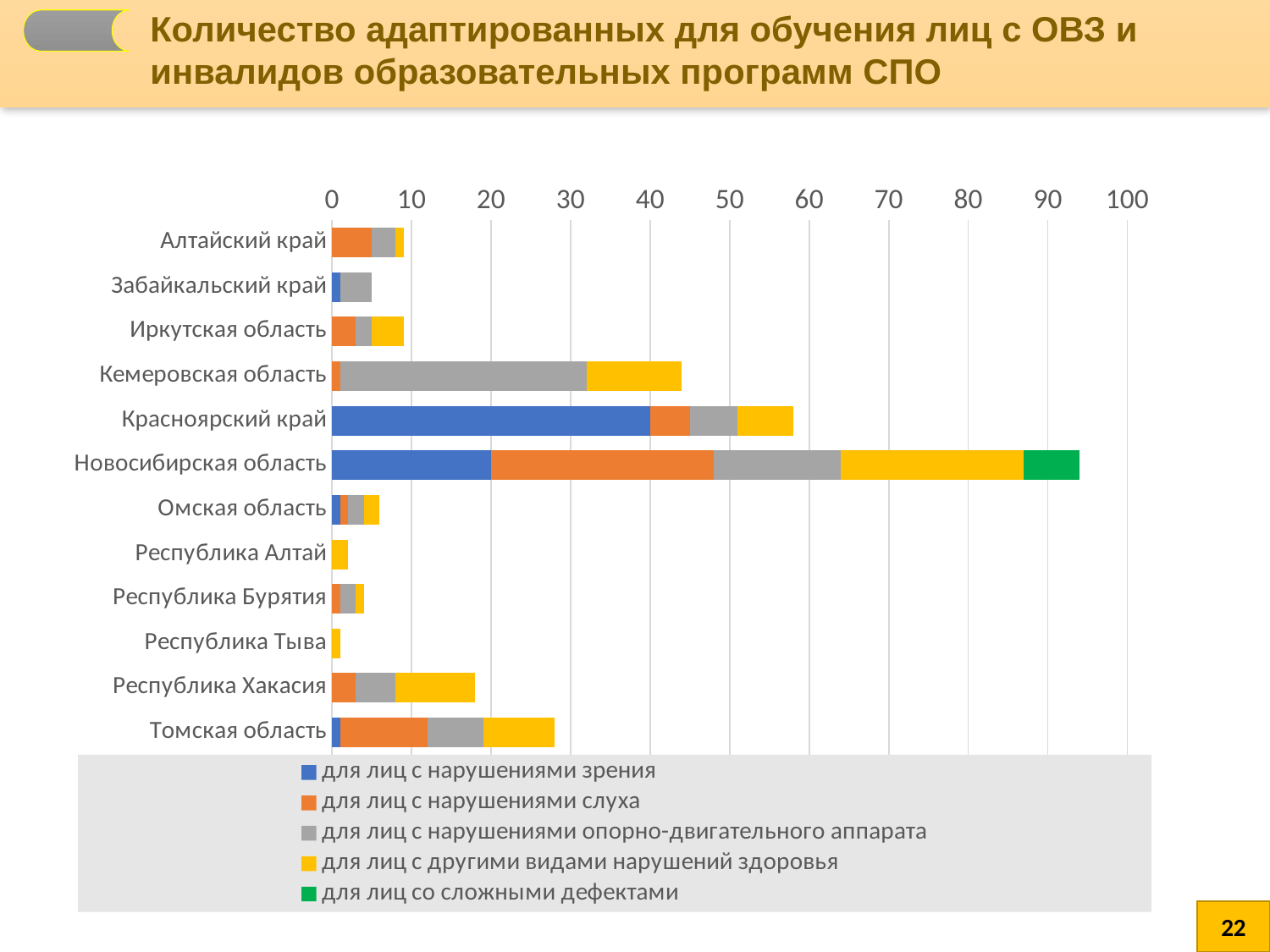

Количество адаптированных для обучения лиц с ОВЗ и инвалидов образовательных программ СПО

### Chart

| Category | для лиц с нарушениями зрения | для лиц с нарушениями слуха | для лиц с нарушениями опорно-двигательного аппарата | для лиц с другими видами нарушений здоровья | для лиц со сложными дефектами |
|---|---|---|---|---|---|
| Алтайский край | 0.0 | 5.0 | 3.0 | 1.0 | 0.0 |
| Забайкальский край | 1.0 | 0.0 | 4.0 | 0.0 | 0.0 |
| Иркутская область | 0.0 | 3.0 | 2.0 | 4.0 | 0.0 |
| Кемеровская область | 0.0 | 1.0 | 31.0 | 12.0 | 0.0 |
| Красноярский край | 40.0 | 5.0 | 6.0 | 7.0 | 0.0 |
| Новосибирская область | 20.0 | 28.0 | 16.0 | 23.0 | 7.0 |
| Омская область | 1.0 | 1.0 | 2.0 | 2.0 | 0.0 |
| Республика Алтай | 0.0 | 0.0 | 0.0 | 2.0 | 0.0 |
| Республика Бурятия | 0.0 | 1.0 | 2.0 | 1.0 | 0.0 |
| Республика Тыва | 0.0 | 0.0 | 0.0 | 1.0 | 0.0 |
| Республика Хакасия | 0.0 | 3.0 | 5.0 | 10.0 | 0.0 |
| Томская область | 1.0 | 11.0 | 7.0 | 9.0 | 0.0 |
22